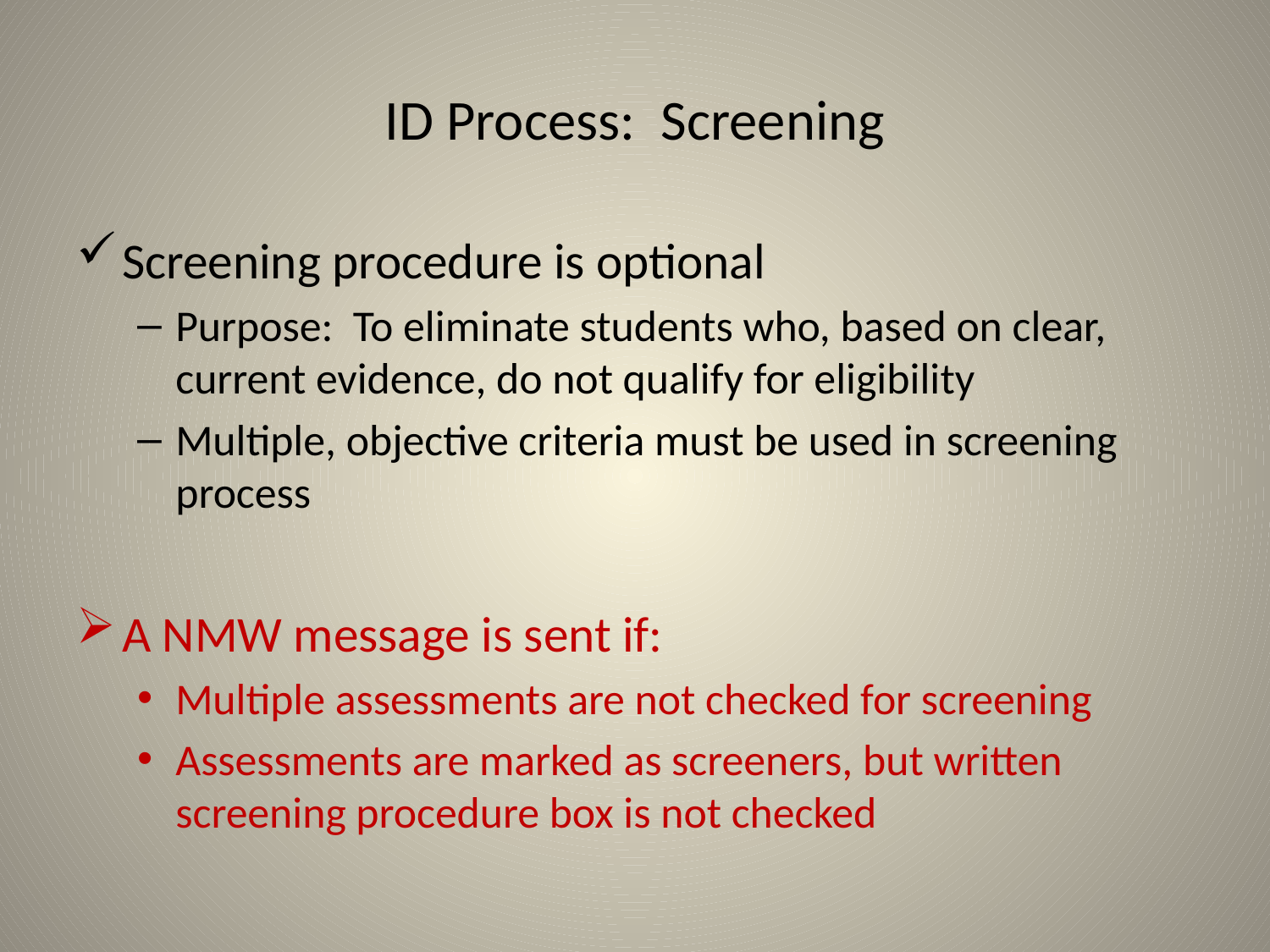

# ID Process:  Screening
Screening procedure is optional
Purpose:  To eliminate students who, based on clear, current evidence, do not qualify for eligibility
Multiple, objective criteria must be used in screening process

A NMW message is sent if:
Multiple assessments are not checked for screening
Assessments are marked as screeners, but written screening procedure box is not checked